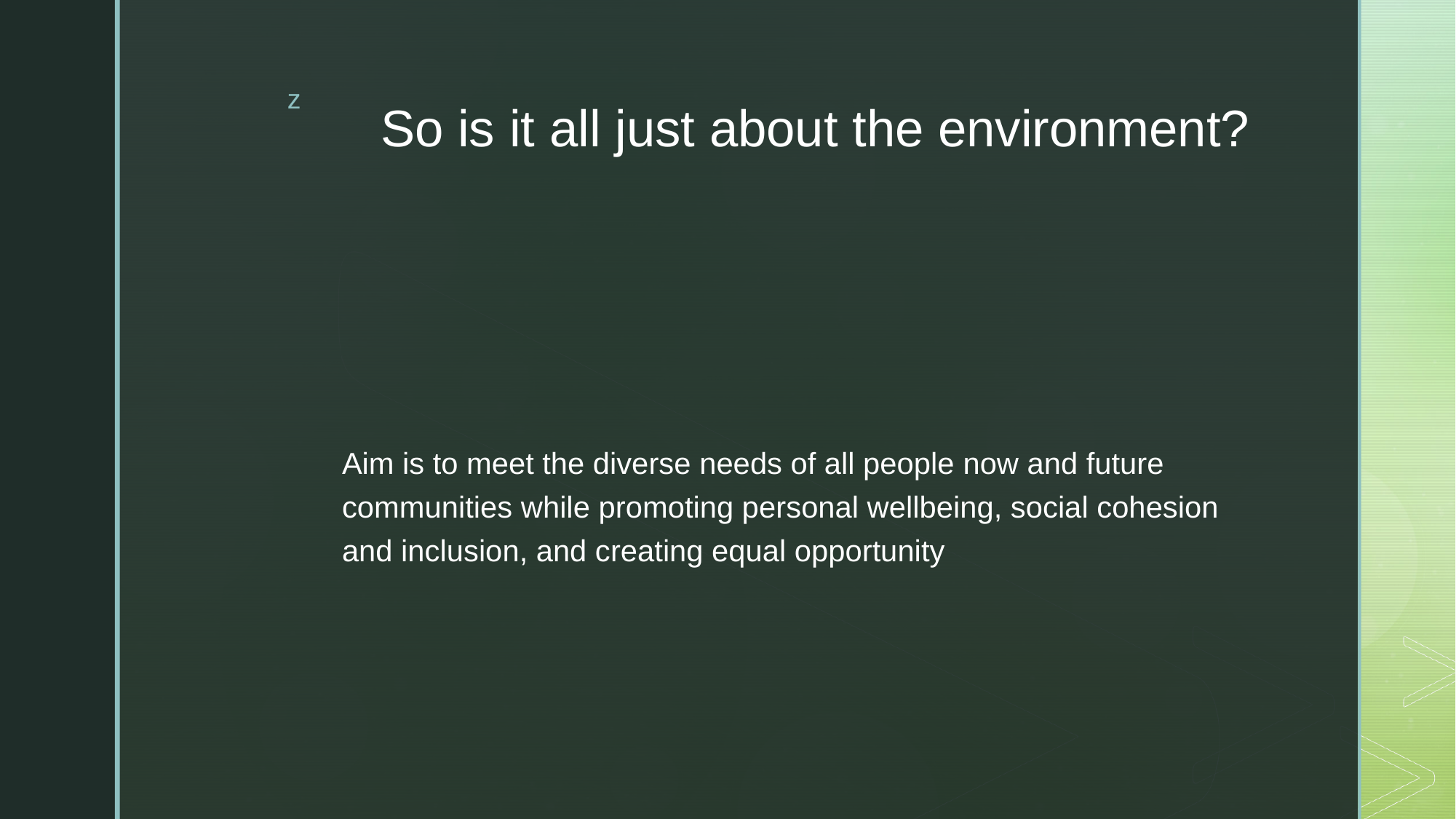

# So is it all just about the environment?

Aim is to meet the diverse needs of all people now and future communities while promoting personal wellbeing, social cohesion and inclusion, and creating equal opportunity